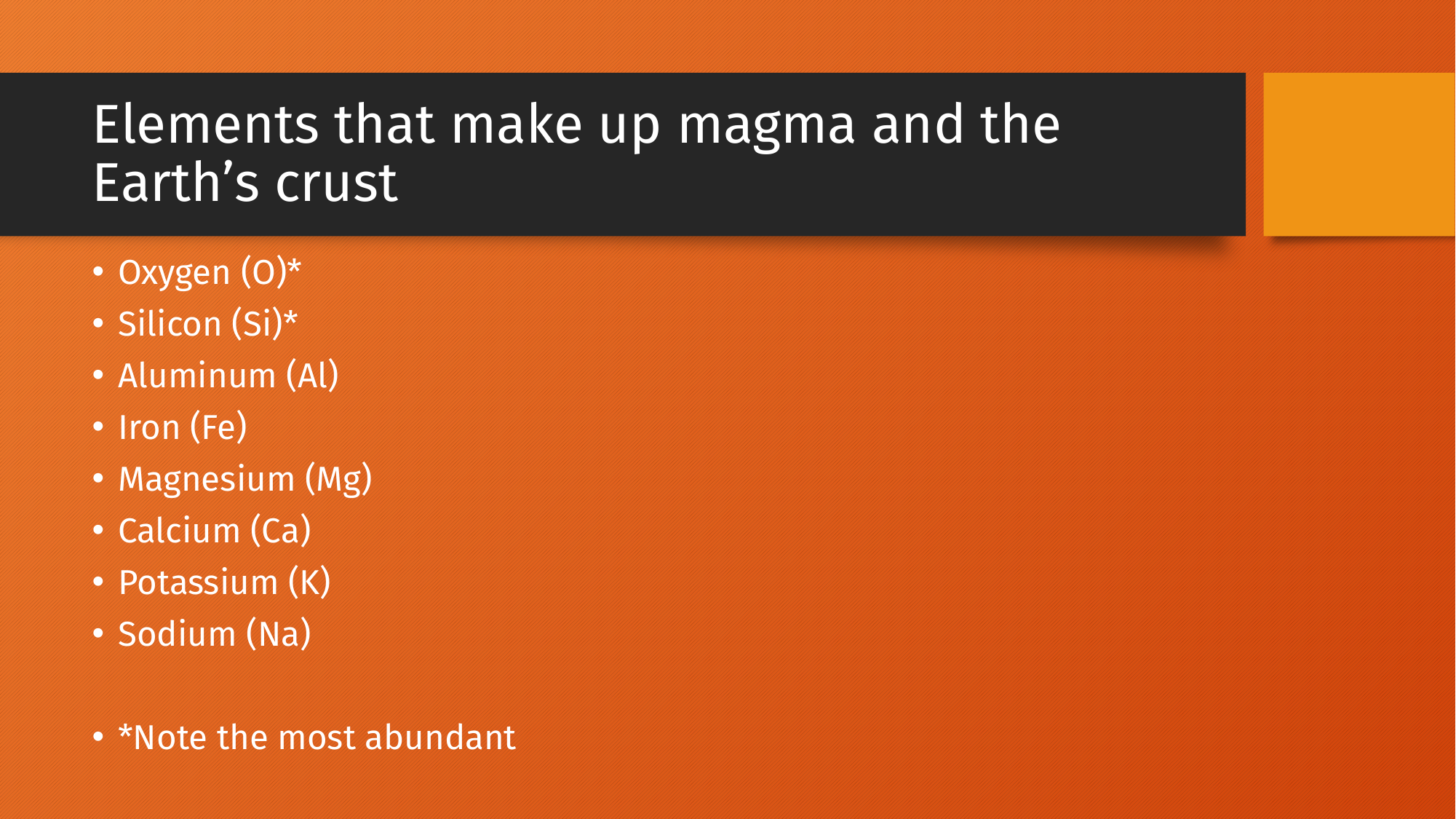

# Elements that make up magma and the Earth’s crust
Oxygen (O)*
Silicon (Si)*
Aluminum (Al)
Iron (Fe)
Magnesium (Mg)
Calcium (Ca)
Potassium (K)
Sodium (Na)

*Note the most abundant